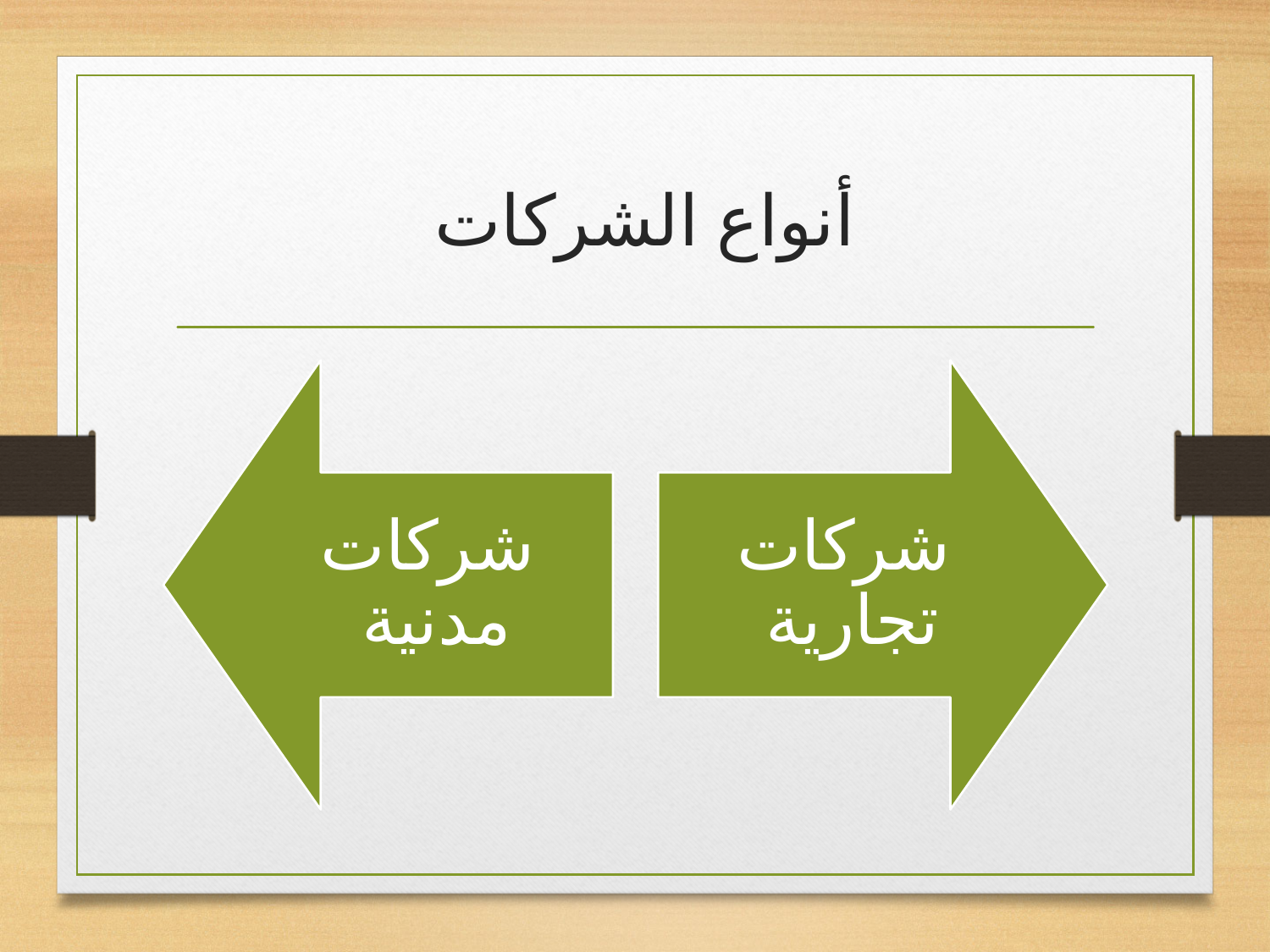

# أنواع الشركات
شركات مدنية
شركات تجارية